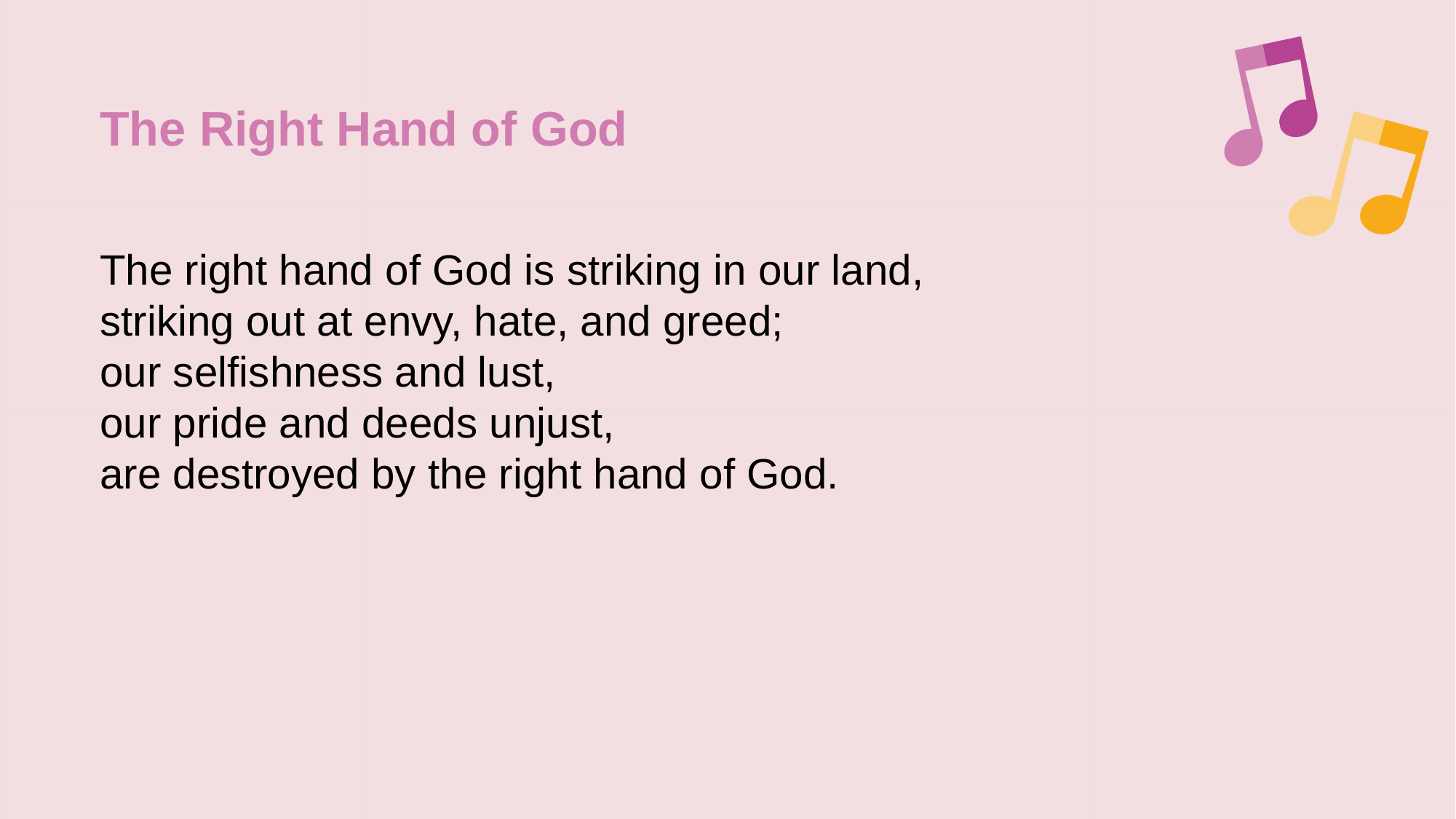

The Right Hand of God
The right hand of God is striking in our land,
striking out at envy, hate, and greed;
our selfishness and lust,
our pride and deeds unjust,
are destroyed by the right hand of God.